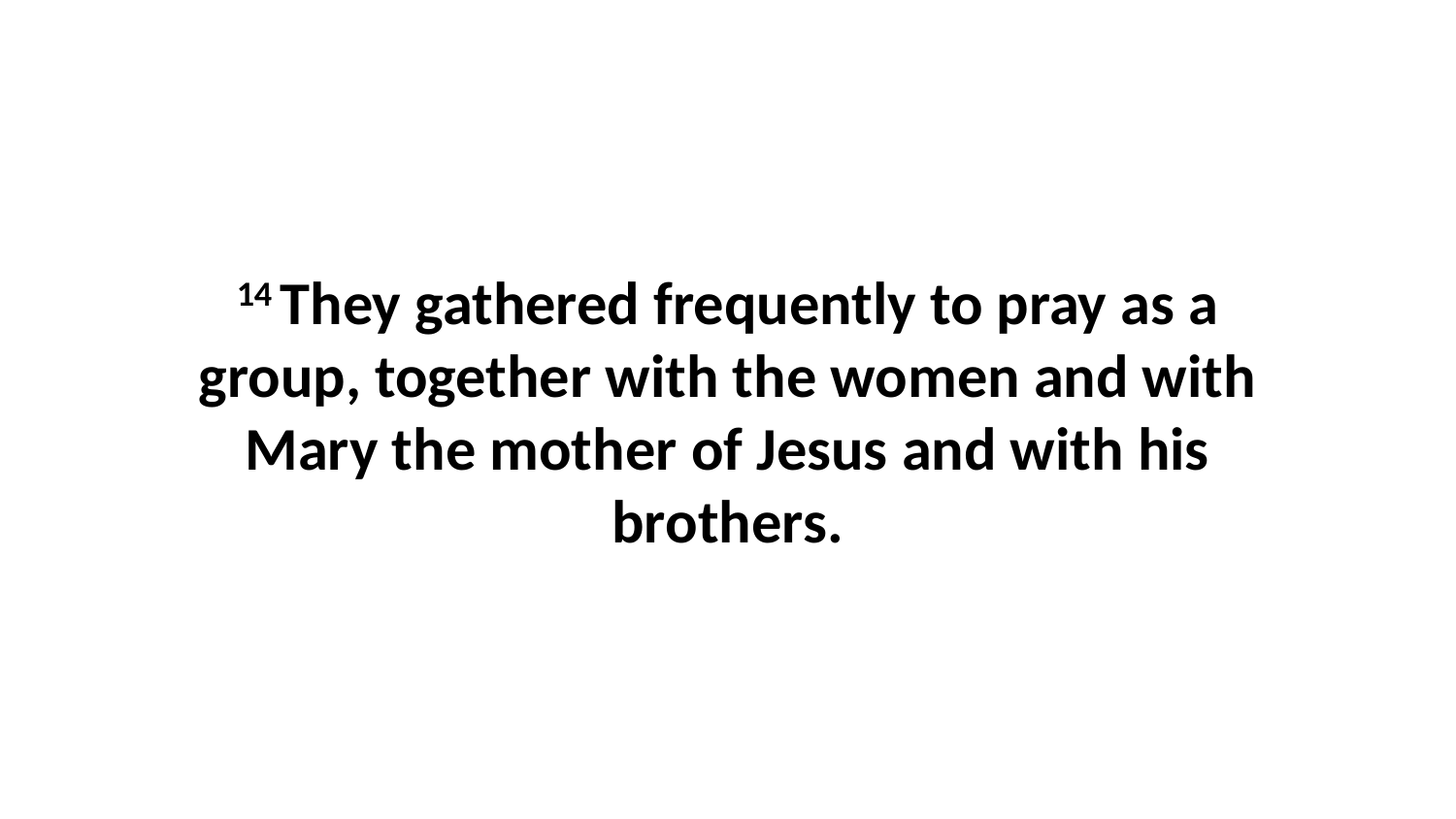

14 They gathered frequently to pray as a group, together with the women and with Mary the mother of Jesus and with his brothers.